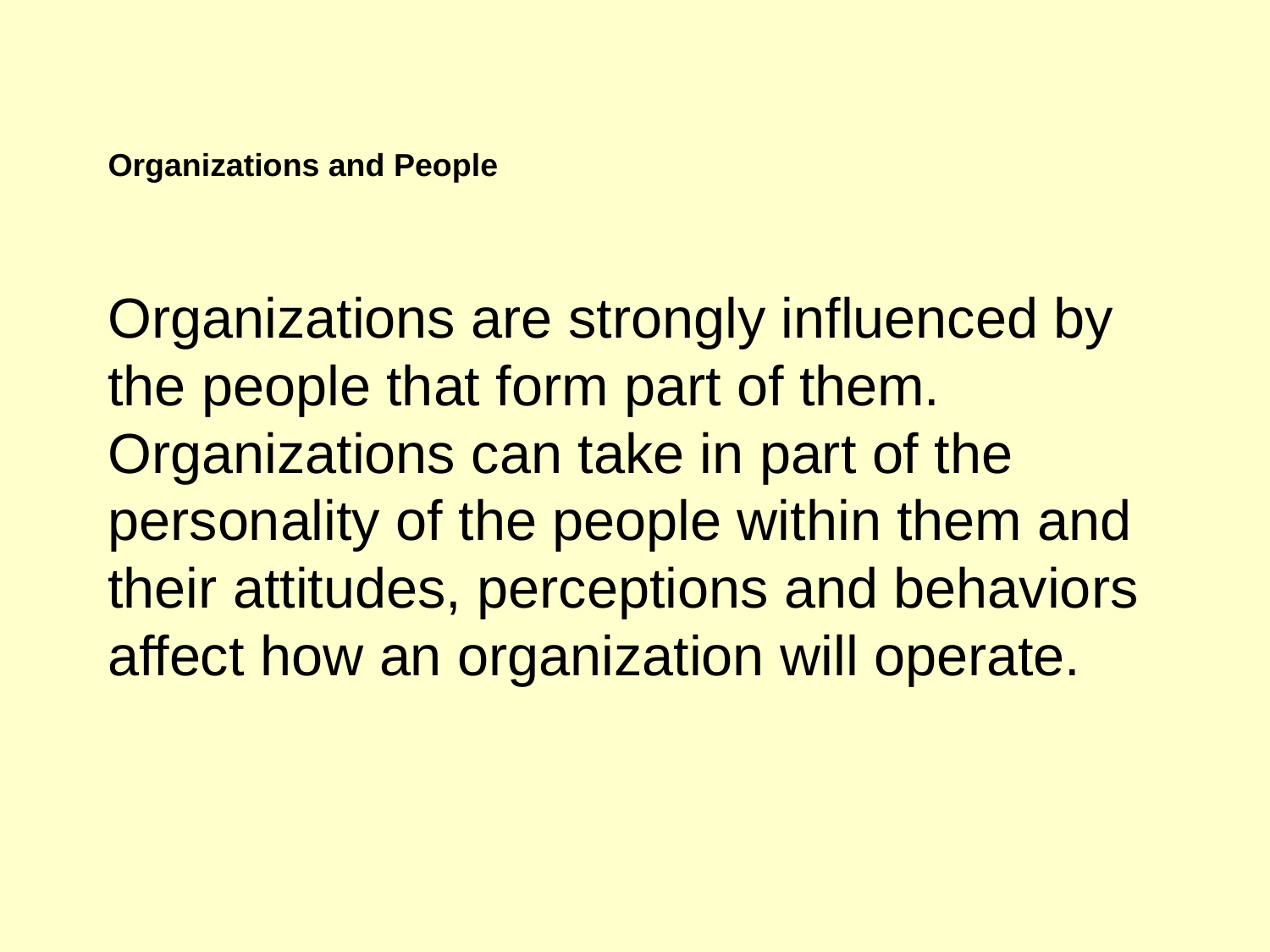

Organizations and People
Organizations are strongly influenced by the people that form part of them.
Organizations can take in part of the personality of the people within them and their attitudes, perceptions and behaviors affect how an organization will operate.